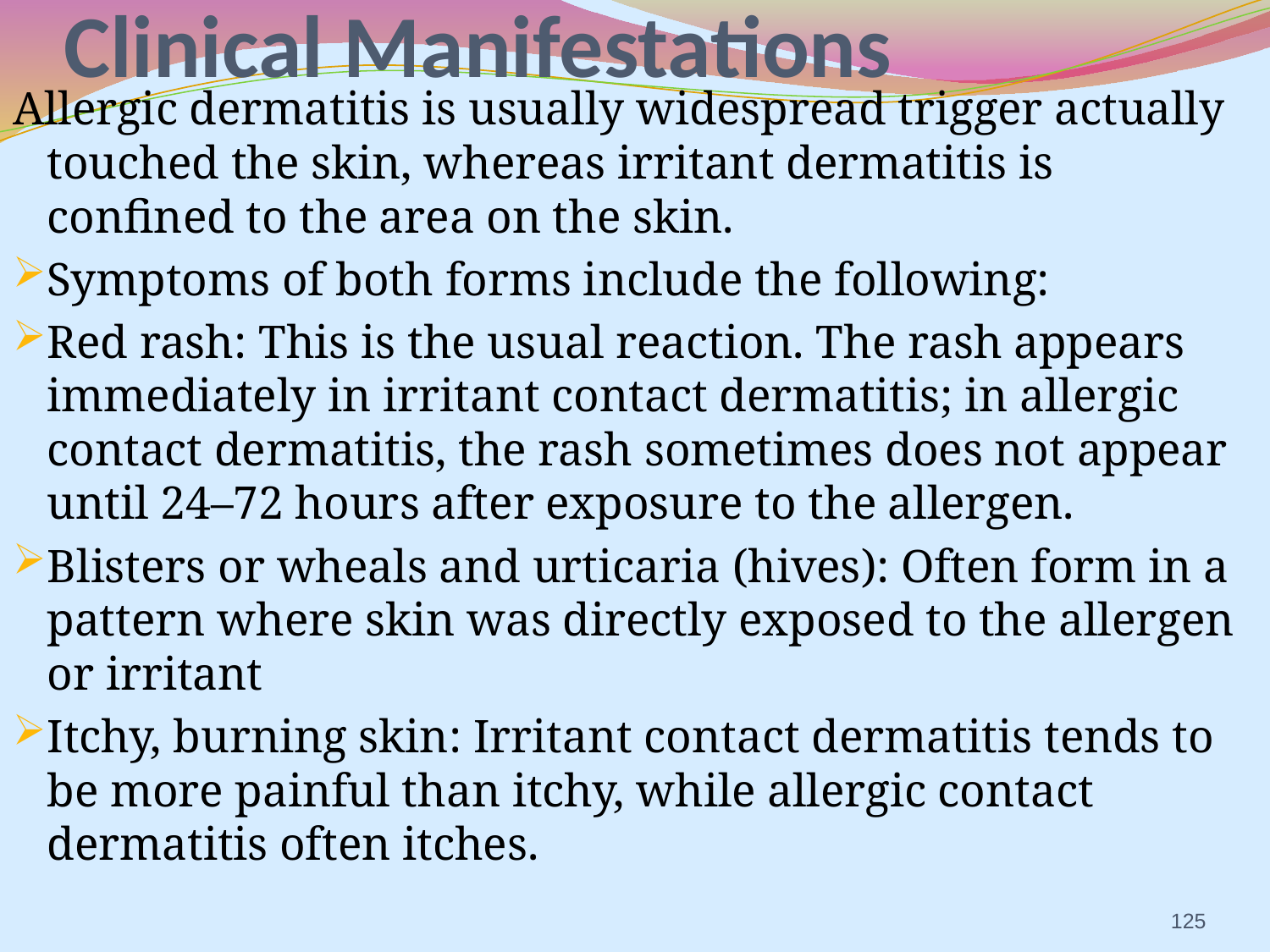

# Clinical Manifestations
Allergic dermatitis is usually widespread trigger actually touched the skin, whereas irritant dermatitis is confined to the area on the skin.
Symptoms of both forms include the following:
Red rash: This is the usual reaction. The rash appears immediately in irritant contact dermatitis; in allergic contact dermatitis, the rash sometimes does not appear until 24–72 hours after exposure to the allergen.
Blisters or wheals and urticaria (hives): Often form in a pattern where skin was directly exposed to the allergen or irritant
Itchy, burning skin: Irritant contact dermatitis tends to be more painful than itchy, while allergic contact dermatitis often itches.

125